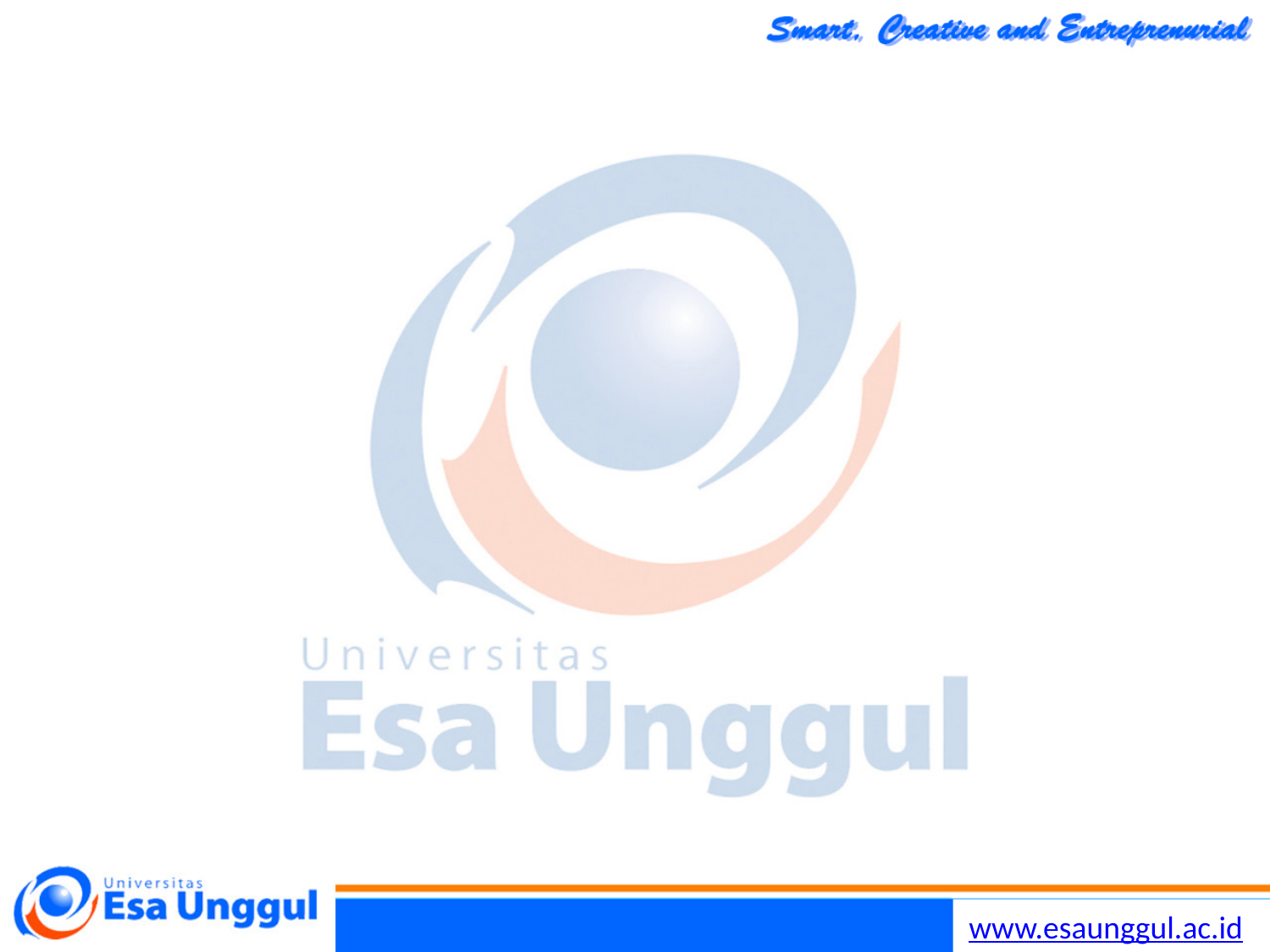

SPSS
Masukkan Data
Pilih Menu Analyze, Non Parametric Test , 2 Related samples, Wilcoxon Test
Lakukan Analisa